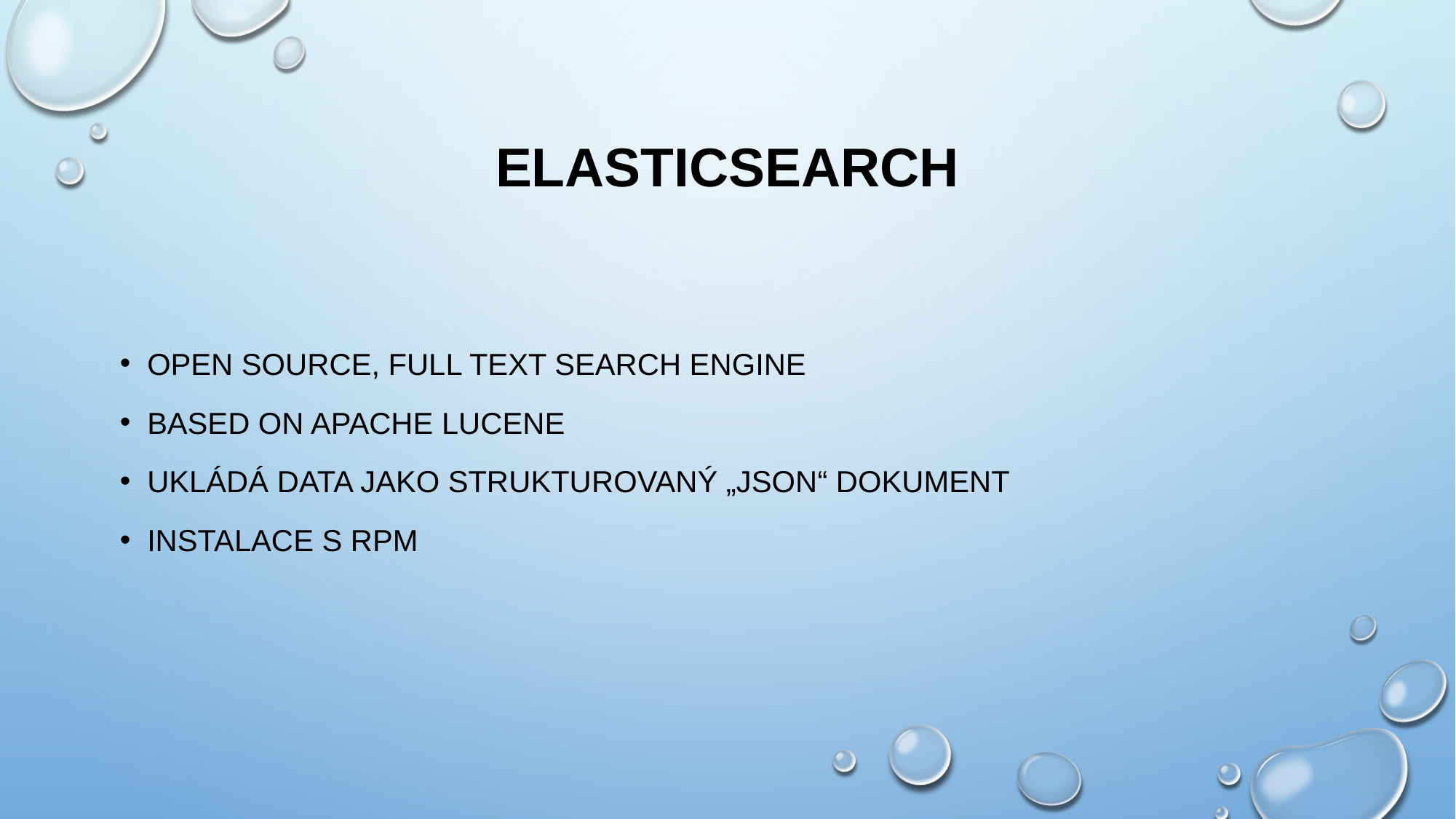

# Elasticsearch
Open source, full text search engine
Based on Apache Lucene
ukládá data jako strukturovaný „JSON“ dokument
Instalace s RPM